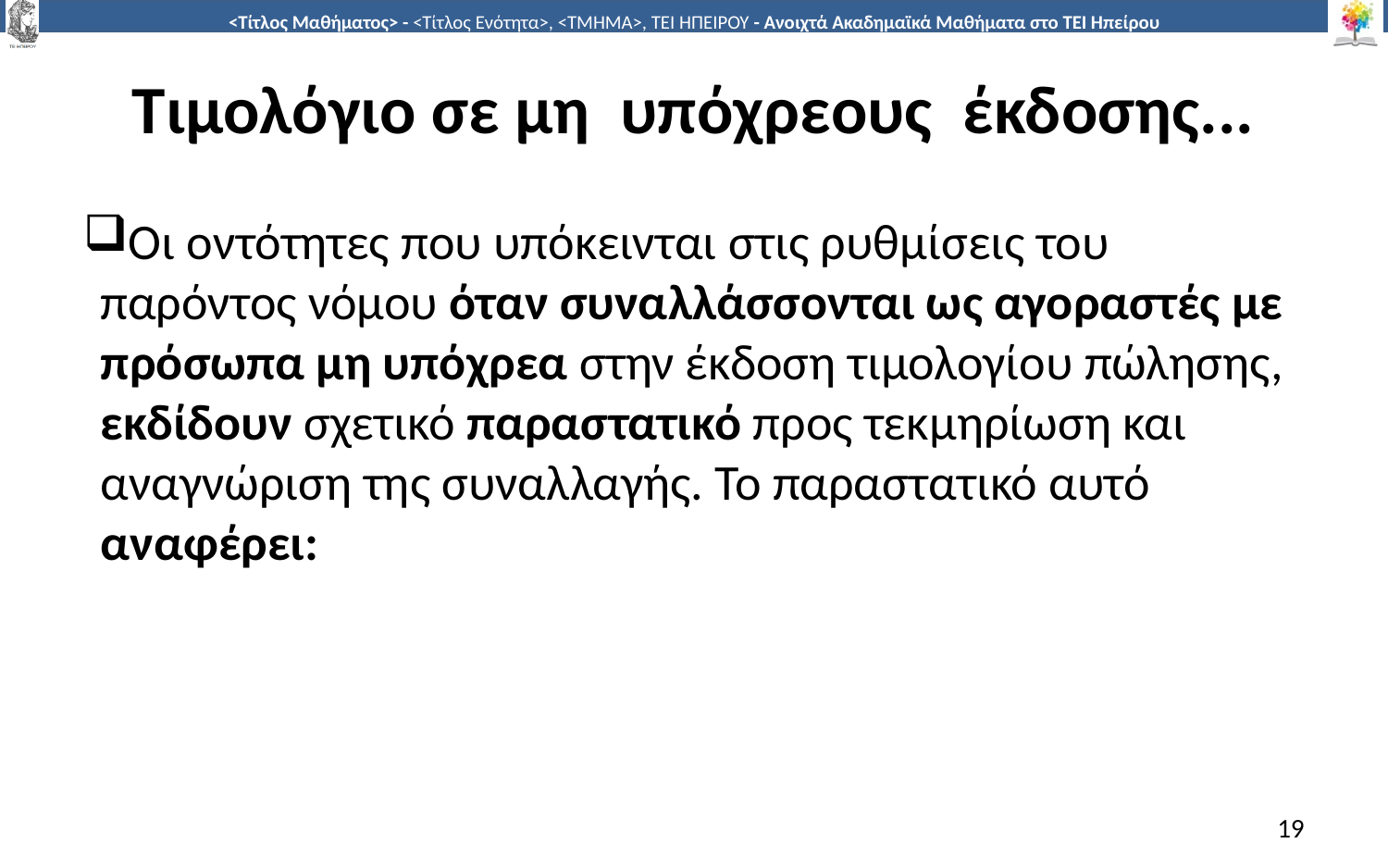

# Τιμολόγιο σε μη  υπόχρεους  έκδοσης...
Οι οντότητες που υπόκεινται στις ρυθμίσεις του παρόντος νόμου όταν συναλλάσσονται ως αγοραστές με πρόσωπα μη υπόχρεα στην έκδοση τιμολογίου πώλησης, εκδίδουν σχετικό παραστατικό προς τεκμηρίωση και αναγνώριση της συναλλαγής. Το παραστατικό αυτό αναφέρει:

19